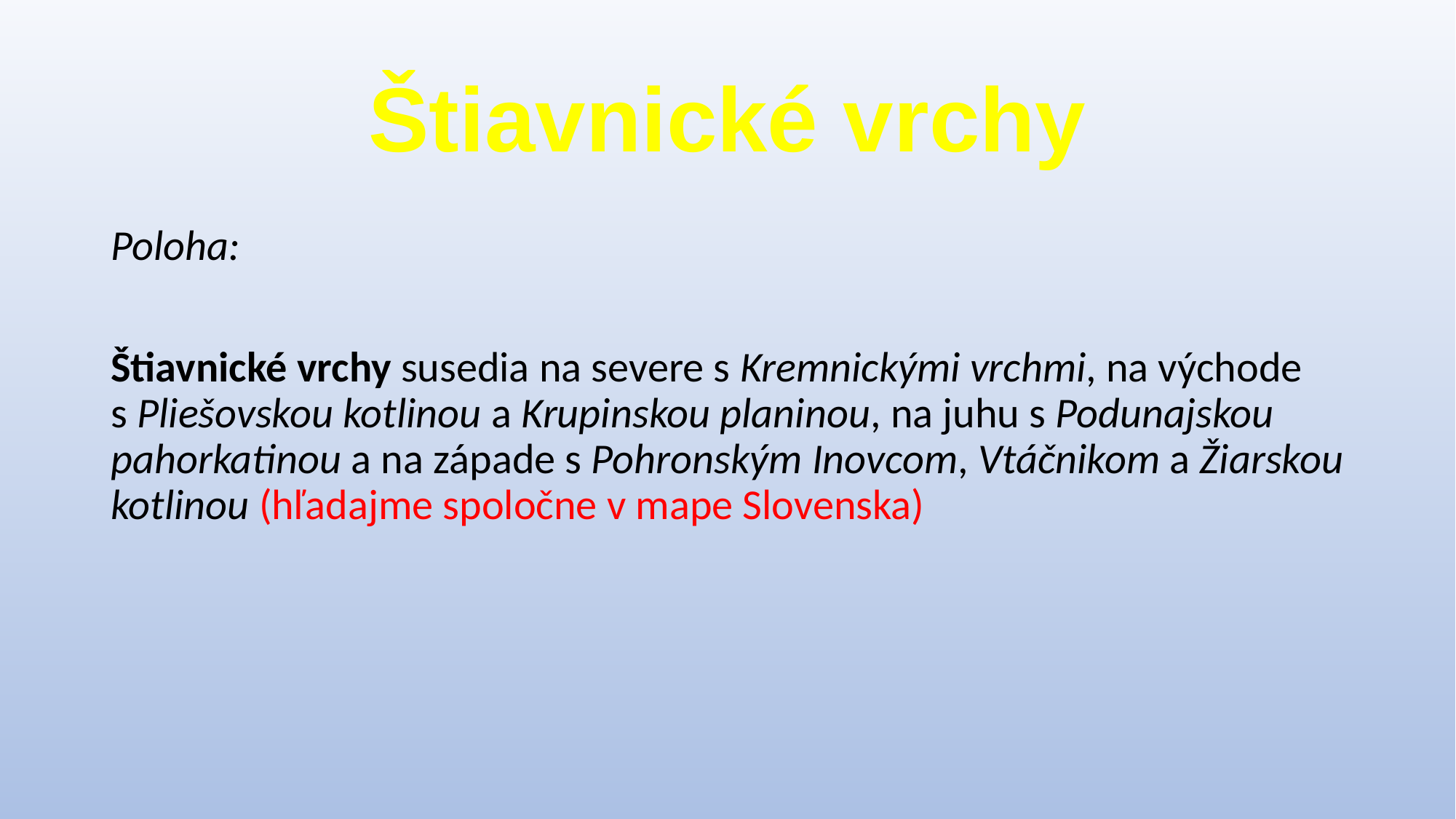

# Štiavnické vrchy
Poloha:

Štiavnické vrchy susedia na severe s Kremnickými vrchmi, na východe s Pliešovskou kotlinou a Krupinskou planinou, na juhu s Podunajskou pahorkatinou a na západe s Pohronským Inovcom, Vtáčnikom a Žiarskou kotlinou (hľadajme spoločne v mape Slovenska)